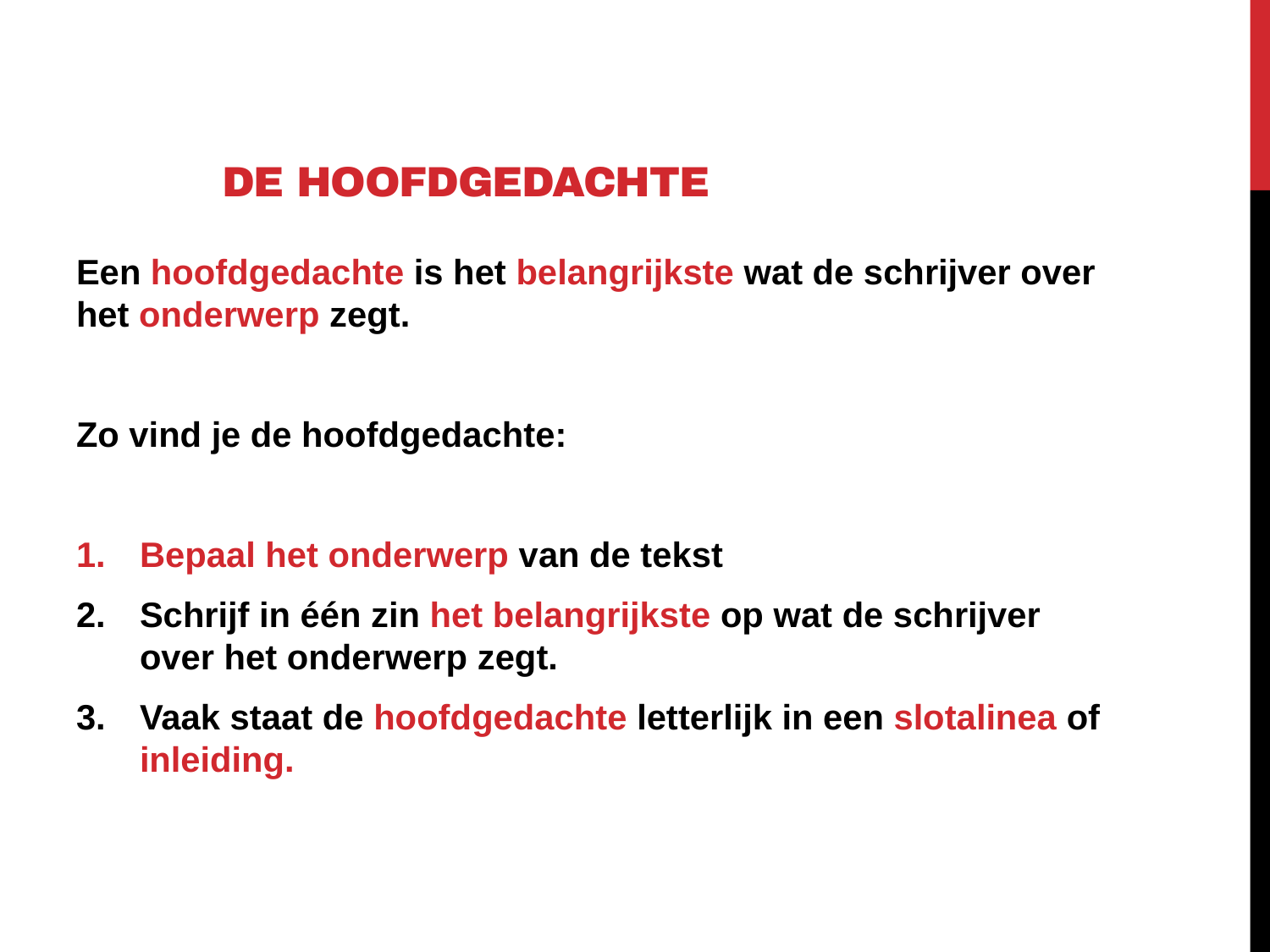

# De hoofdgedachte
Een hoofdgedachte is het belangrijkste wat de schrijver over het onderwerp zegt.

Zo vind je de hoofdgedachte:

Bepaal het onderwerp van de tekst
Schrijf in één zin het belangrijkste op wat de schrijver over het onderwerp zegt.
Vaak staat de hoofdgedachte letterlijk in een slotalinea of inleiding.